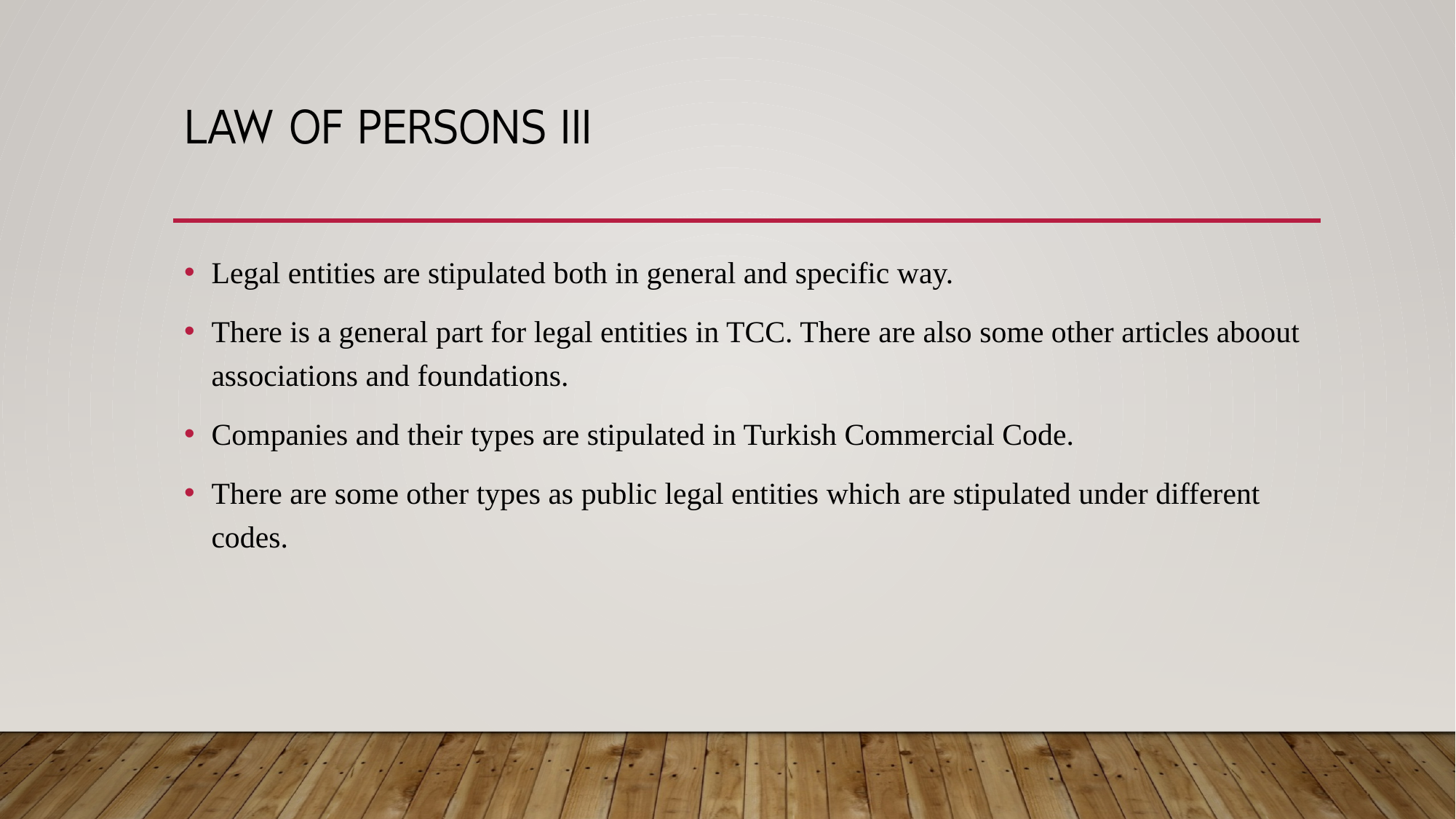

# Law of persons III
Legal entities are stipulated both in general and specific way.
There is a general part for legal entities in TCC. There are also some other articles aboout associations and foundations.
Companies and their types are stipulated in Turkish Commercial Code.
There are some other types as public legal entities which are stipulated under different codes.